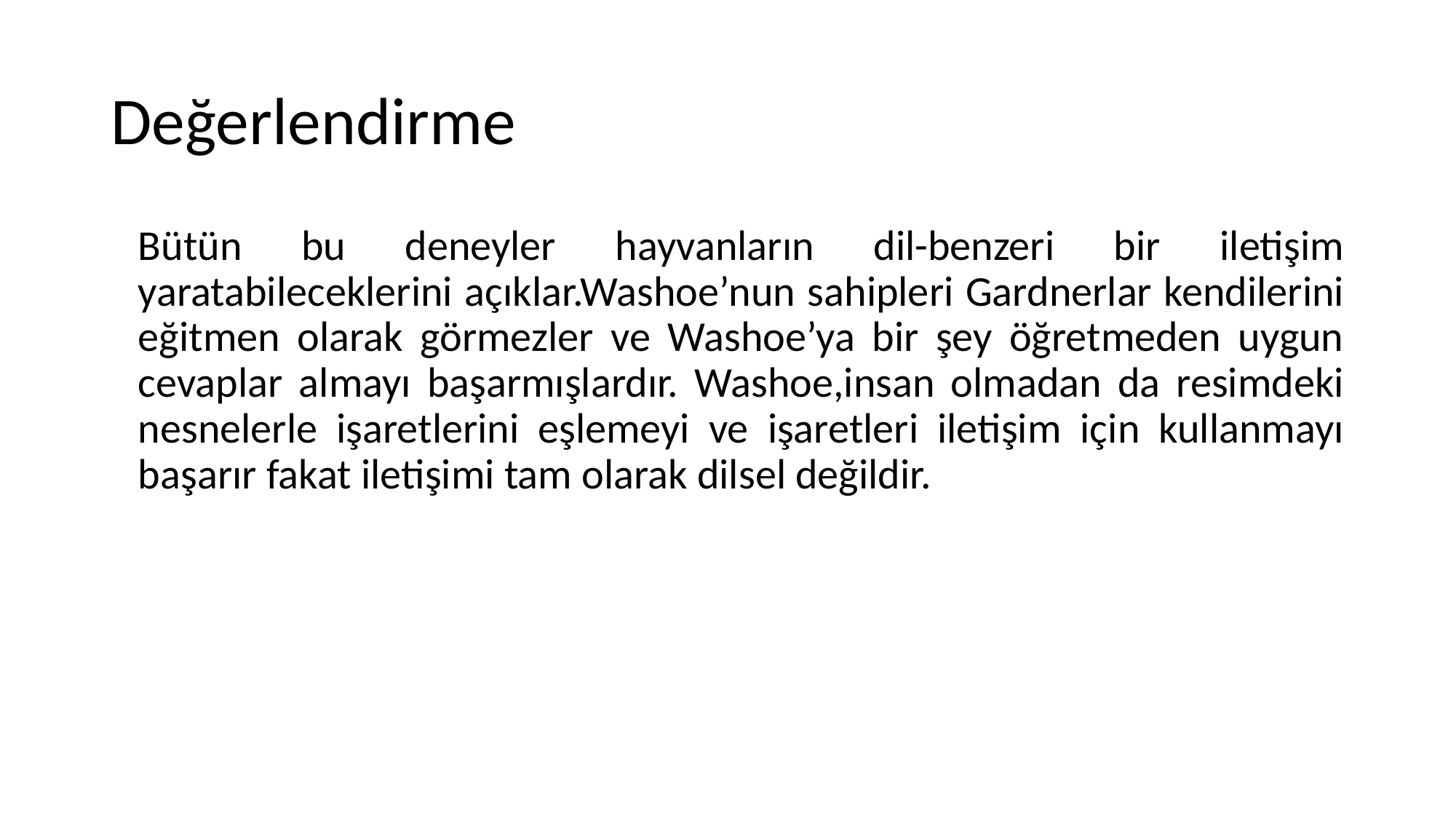

# Değerlendirme
	Bütün bu deneyler hayvanların dil-benzeri bir iletişim yaratabileceklerini açıklar.Washoe’nun sahipleri Gardnerlar kendilerini eğitmen olarak görmezler ve Washoe’ya bir şey öğretmeden uygun cevaplar almayı başarmışlardır. Washoe,insan olmadan da resimdeki nesnelerle işaretlerini eşlemeyi ve işaretleri iletişim için kullanmayı başarır fakat iletişimi tam olarak dilsel değildir.